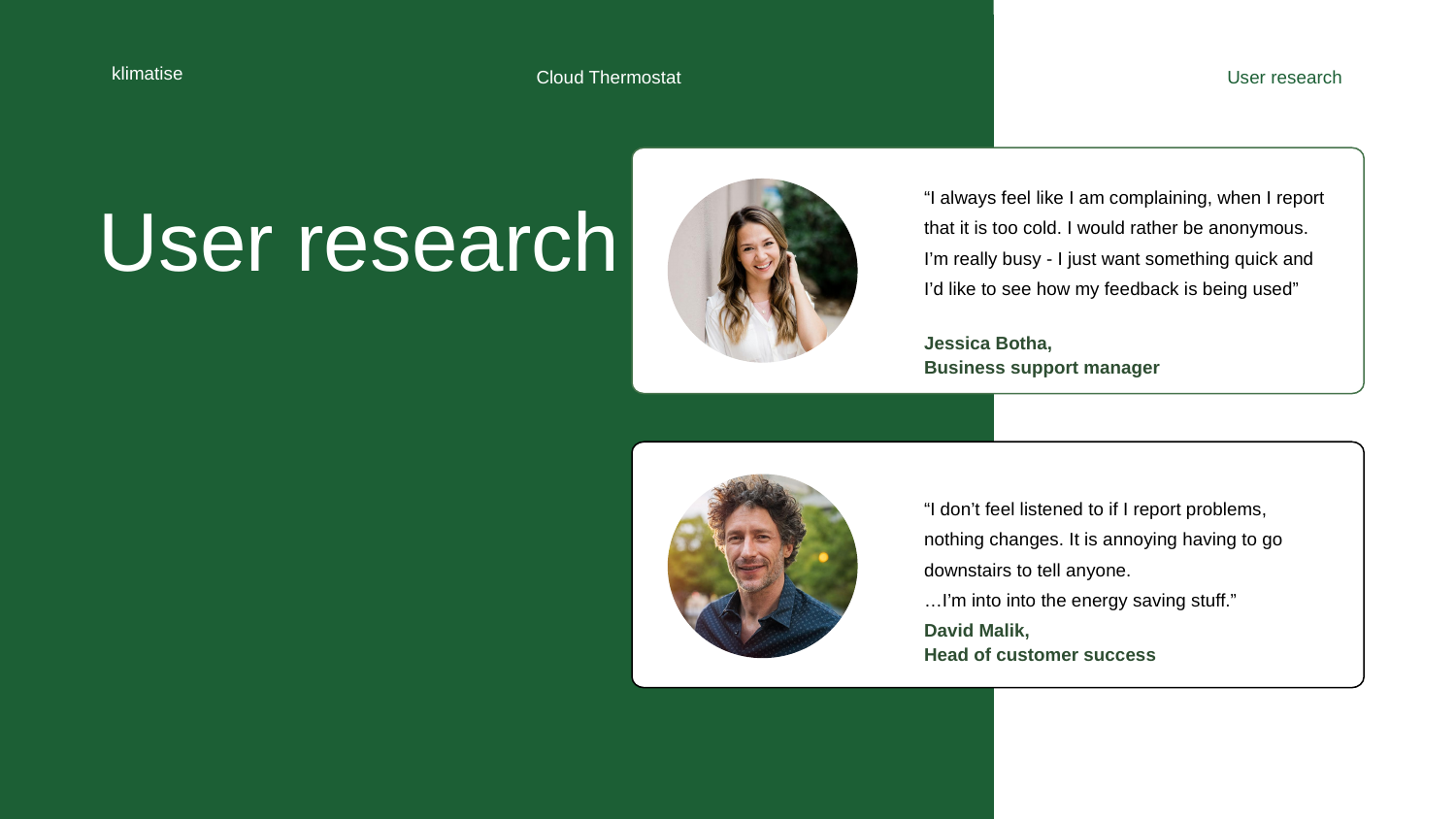

klimatise
Cloud Thermostat
User research

“I always feel like I am complaining, when I report that it is too cold. I would rather be anonymous. I’m really busy - I just want something quick and I’d like to see how my feedback is being used”

User research
Jessica Botha,
Business support manager

“I don’t feel listened to if I report problems, nothing changes. It is annoying having to go downstairs to tell anyone.
…I’m into into the energy saving stuff.”
David Malik,
Head of customer success